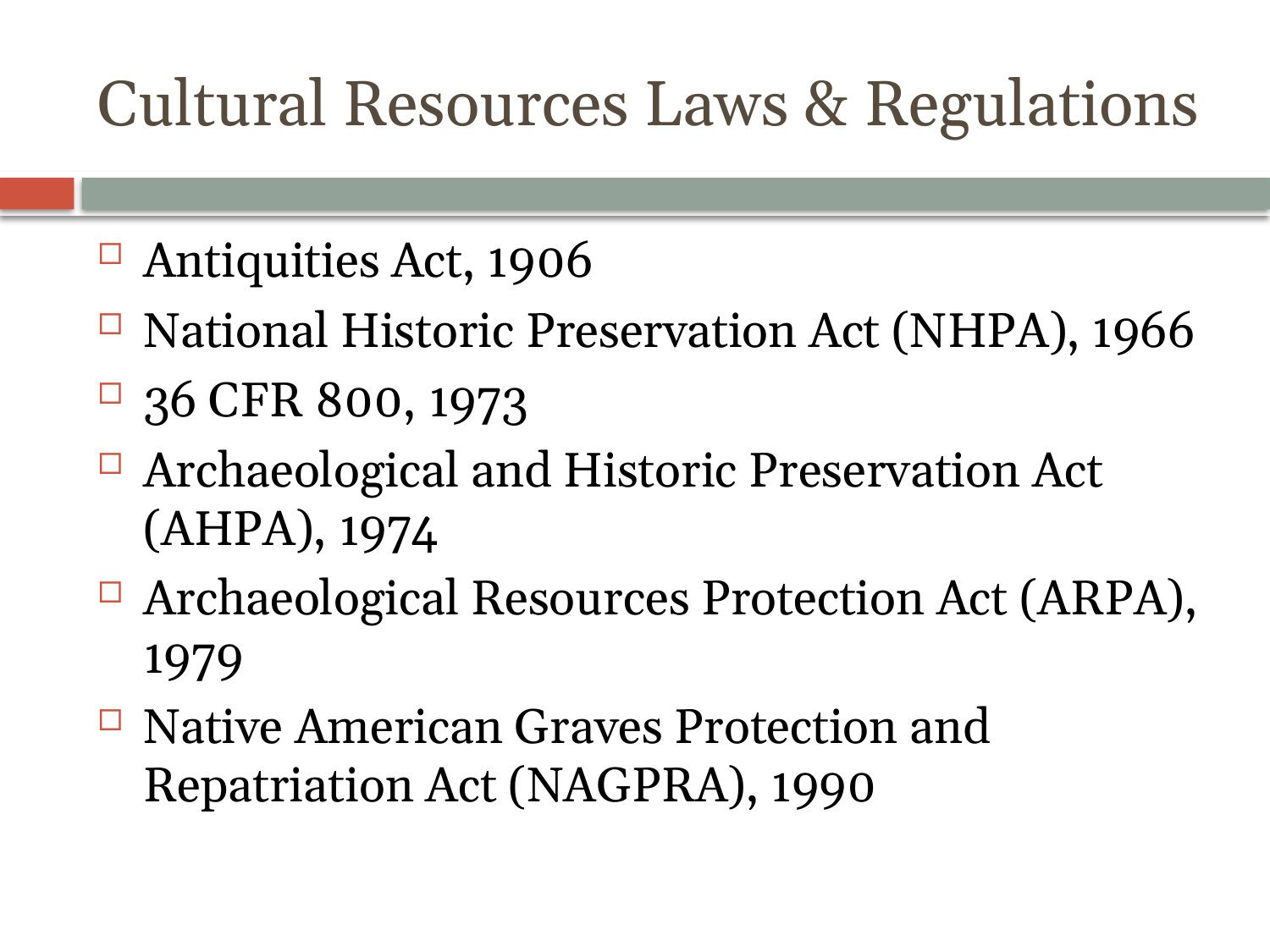

# Cultural Resources Laws & Regulations
Antiquities Act, 1906
National Historic Preservation Act (NHPA), 1966
36 CFR 800, 1973
Archaeological and Historic Preservation Act (AHPA), 1974
Archaeological Resources Protection Act (ARPA), 1979
Native American Graves Protection and Repatriation Act (NAGPRA), 1990